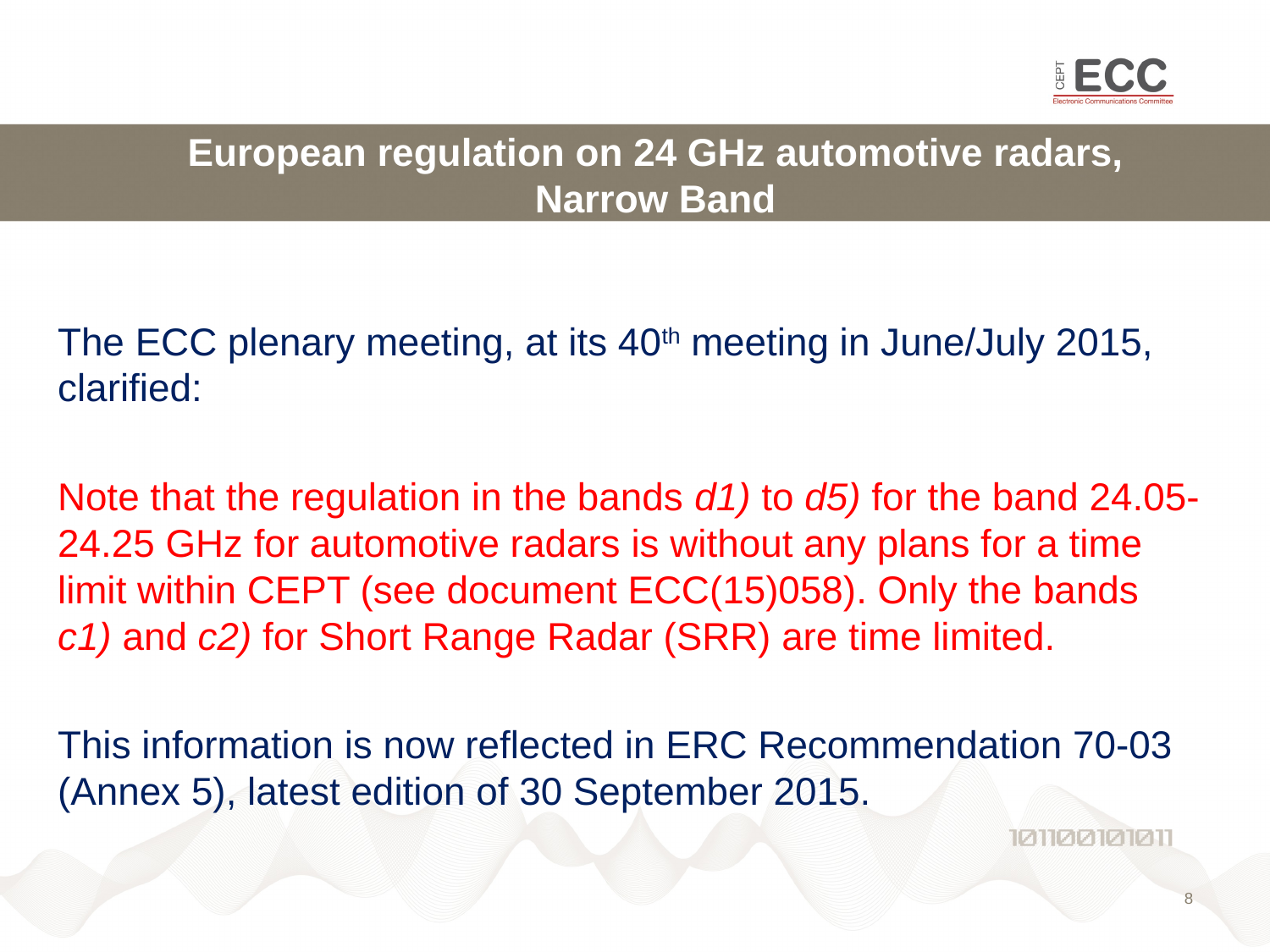

# European regulation on 24 GHz automotive radars, Narrow Band

The ECC plenary meeting, at its 40th meeting in June/July 2015, clarified:

Note that the regulation in the bands d1) to d5) for the band 24.05-24.25 GHz for automotive radars is without any plans for a time limit within CEPT (see document ECC(15)058). Only the bands c1) and c2) for Short Range Radar (SRR) are time limited.

This information is now reflected in ERC Recommendation 70-03 (Annex 5), latest edition of 30 September 2015.
8